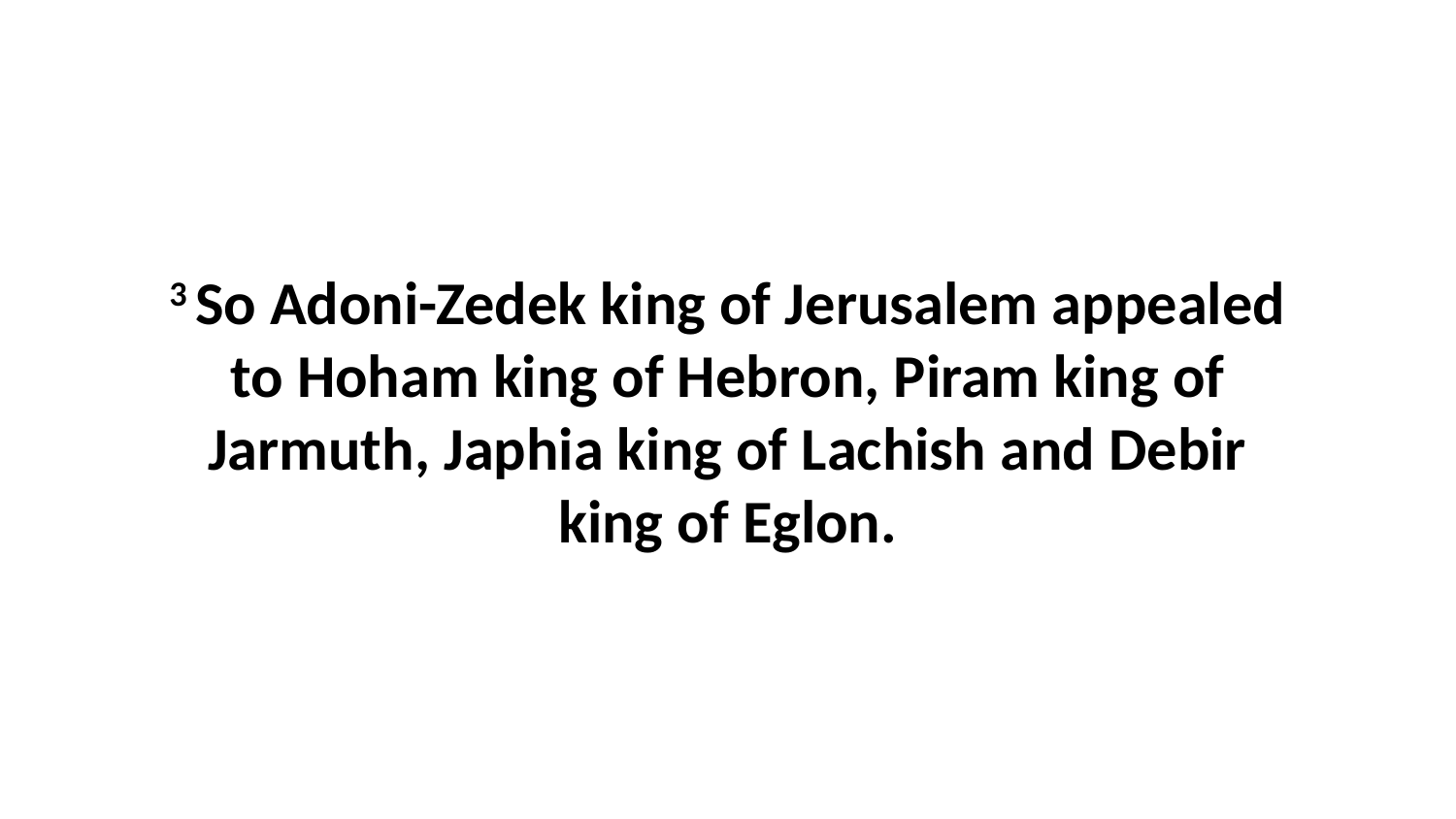

3 So Adoni-Zedek king of Jerusalem appealed to Hoham king of Hebron, Piram king of Jarmuth, Japhia king of Lachish and Debir king of Eglon.